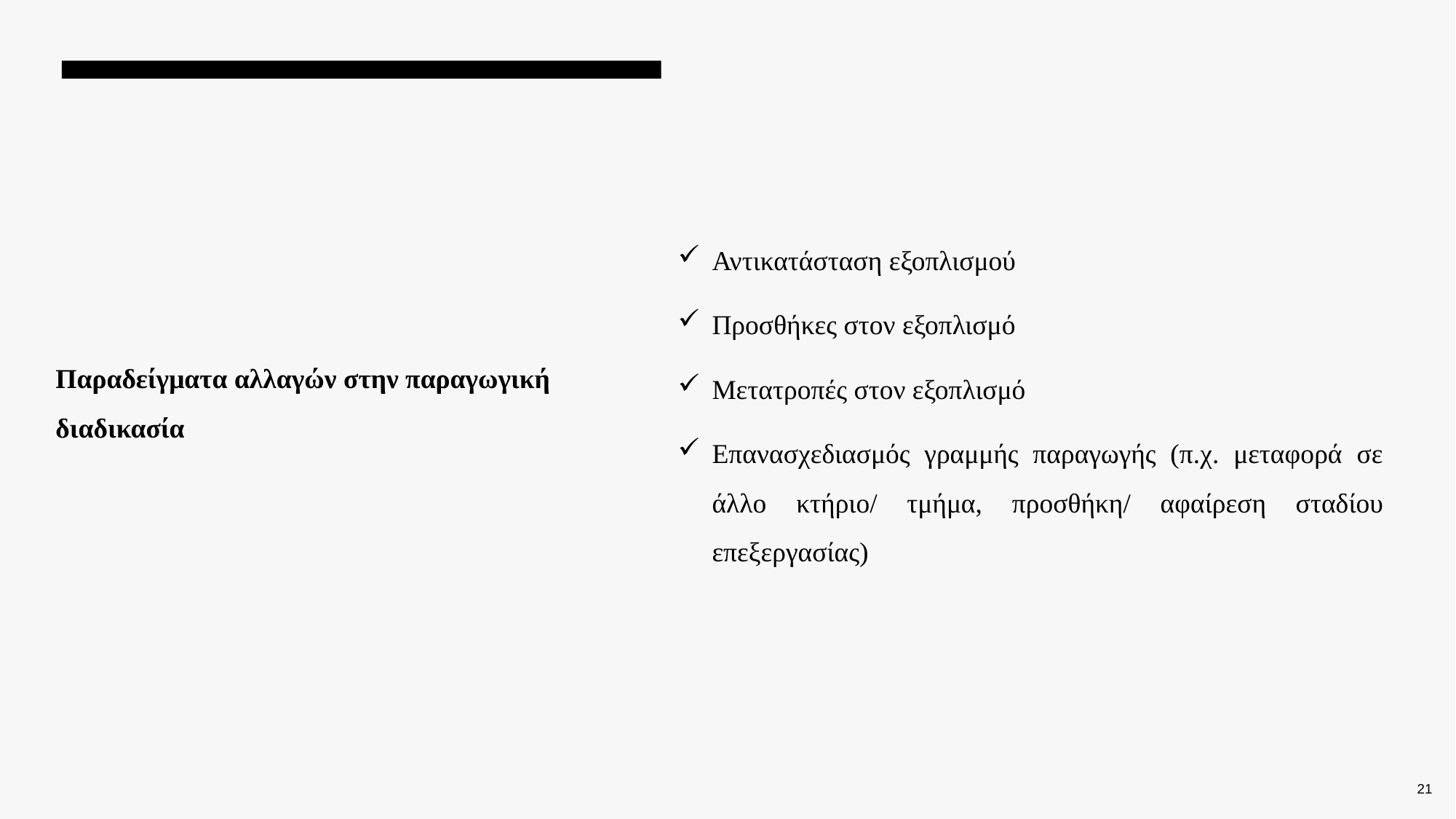

Αντικατάσταση εξοπλισμού
Προσθήκες στον εξοπλισμό
Μετατροπές στον εξοπλισμό
Επανασχεδιασμός γραμμής παραγωγής (π.χ. μεταφορά σε άλλο κτήριο/ τμήμα, προσθήκη/ αφαίρεση σταδίου επεξεργασίας)
# Παραδείγματα αλλαγών στην παραγωγική διαδικασία
21